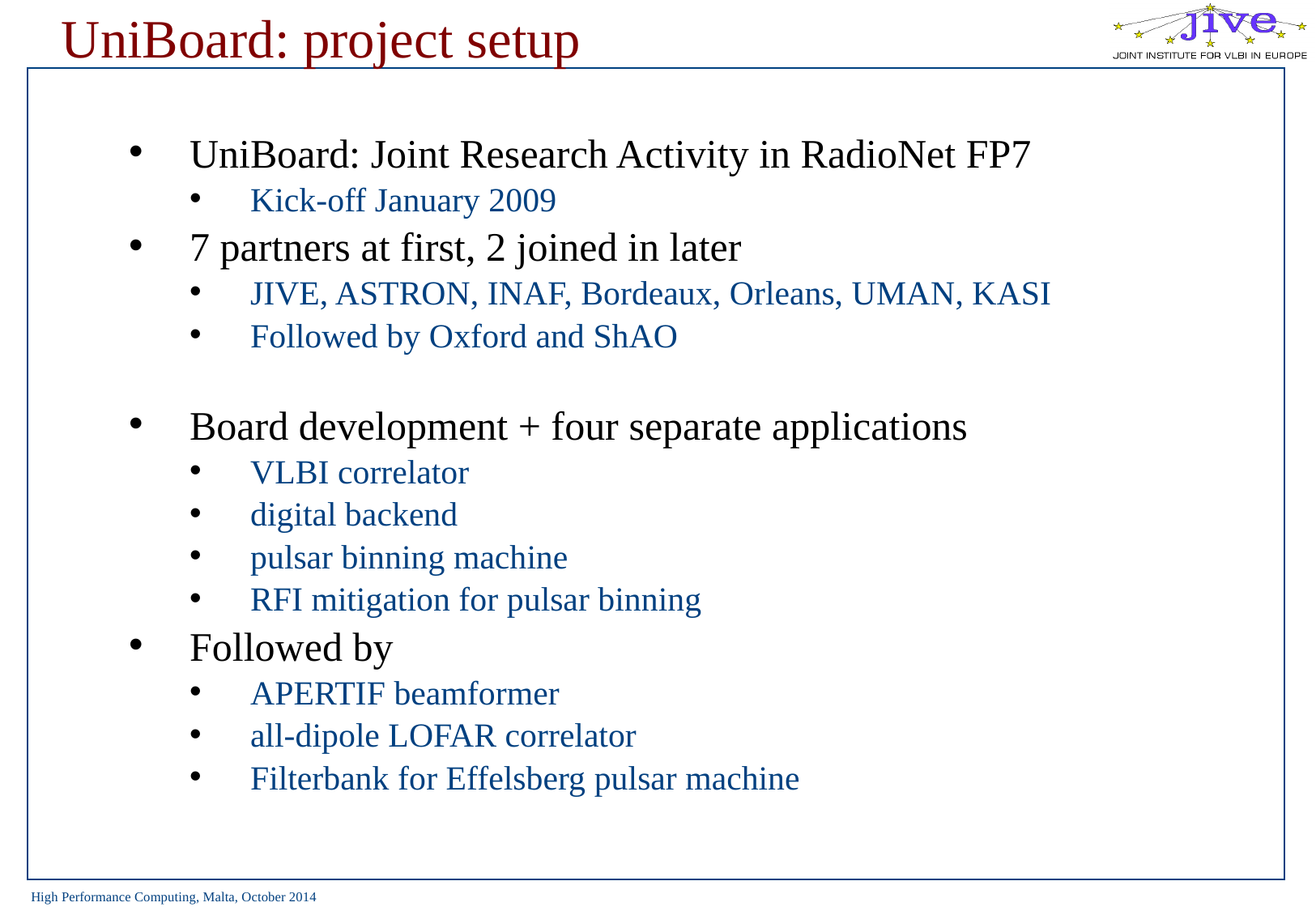

# UniBoard: project setup

UniBoard: Joint Research Activity in RadioNet FP7
Kick-off January 2009
7 partners at first, 2 joined in later
JIVE, ASTRON, INAF, Bordeaux, Orleans, UMAN, KASI
Followed by Oxford and ShAO

Board development + four separate applications
VLBI correlator
digital backend
pulsar binning machine
RFI mitigation for pulsar binning
Followed by
APERTIF beamformer
all-dipole LOFAR correlator
Filterbank for Effelsberg pulsar machine